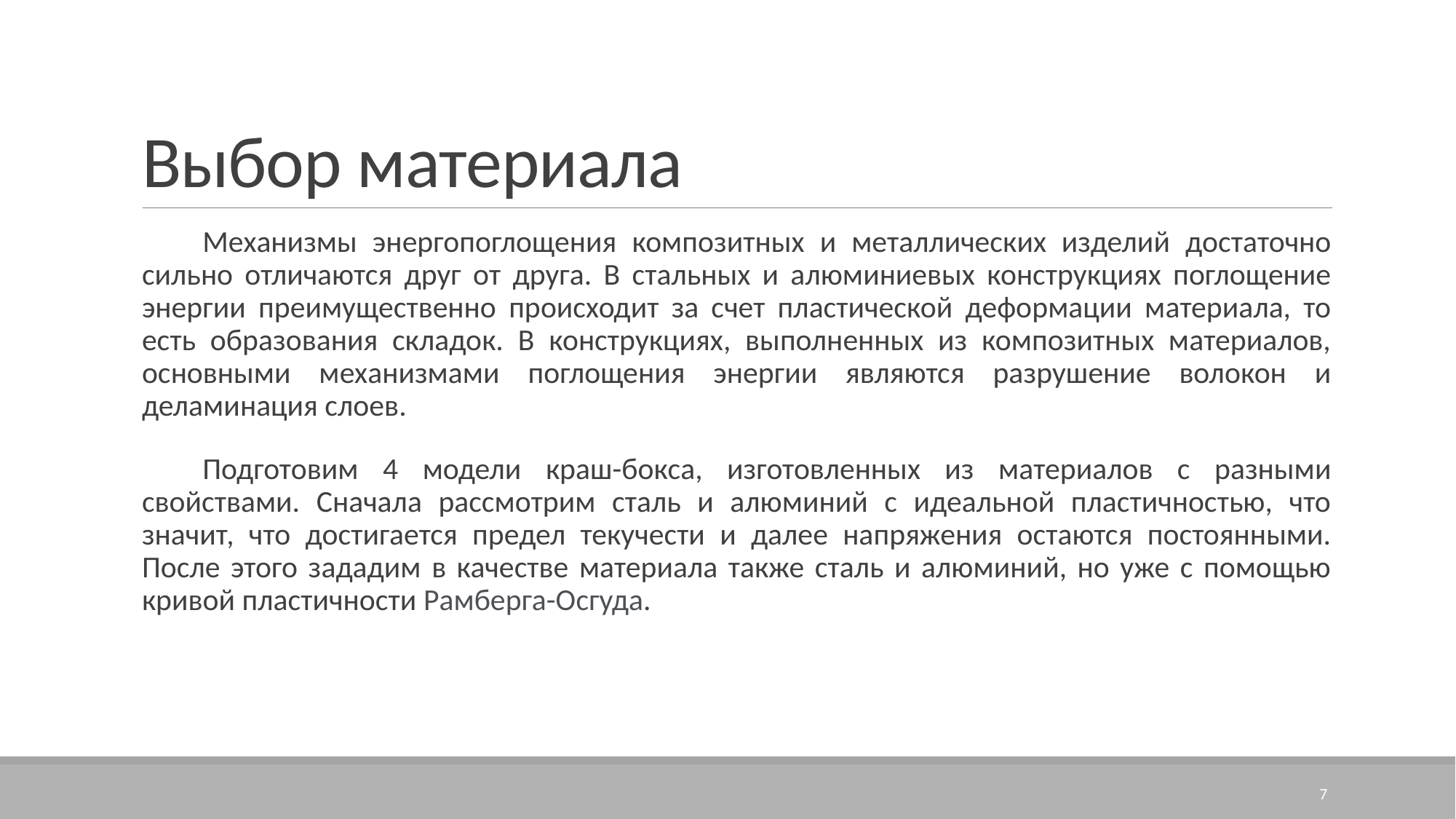

# Выбор материала
Механизмы энергопоглощения композитных и металлических изделий достаточно сильно отличаются друг от друга. В стальных и алюминиевых конструкциях поглощение энергии преимущественно происходит за счет пластической деформации материала, то есть образования складок. В конструкциях, выполненных из композитных материалов, основными механизмами поглощения энергии являются разрушение волокон и деламинация слоев.
Подготовим 4 модели краш-бокса, изготовленных из материалов с разными свойствами. Сначала рассмотрим сталь и алюминий с идеальной пластичностью, что значит, что достигается предел текучести и далее напряжения остаются постоянными. После этого зададим в качестве материала также сталь и алюминий, но уже с помощью кривой пластичности Рамберга-Осгуда.

7